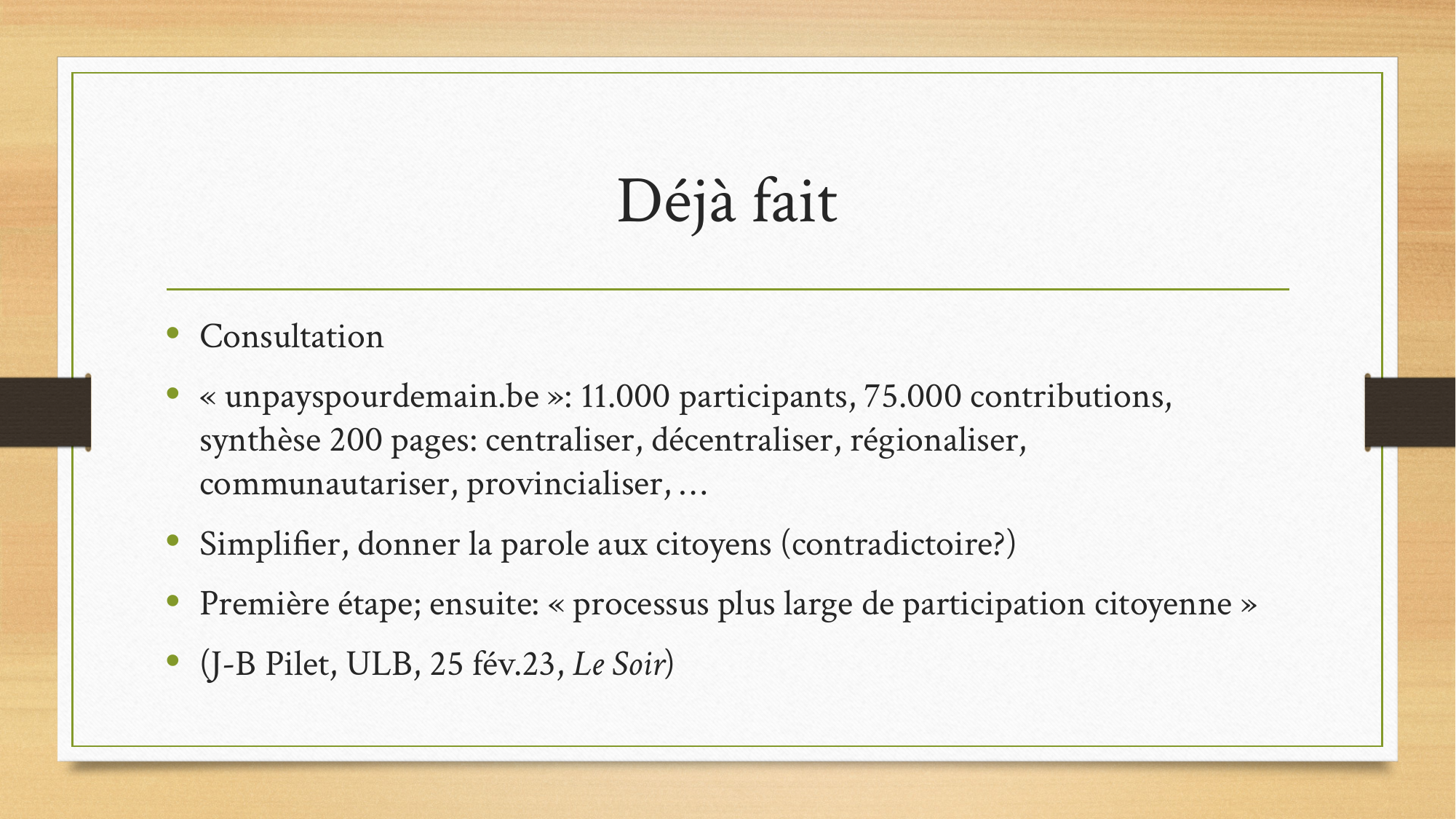

# Déjà fait
Consultation
« unpayspourdemain.be »: 11.000 participants, 75.000 contributions, synthèse 200 pages: centraliser, décentraliser, régionaliser, communautariser, provincialiser, …
Simplifier, donner la parole aux citoyens (contradictoire?)
Première étape; ensuite: « processus plus large de participation citoyenne »
(J-B Pilet, ULB, 25 fév.23, Le Soir)